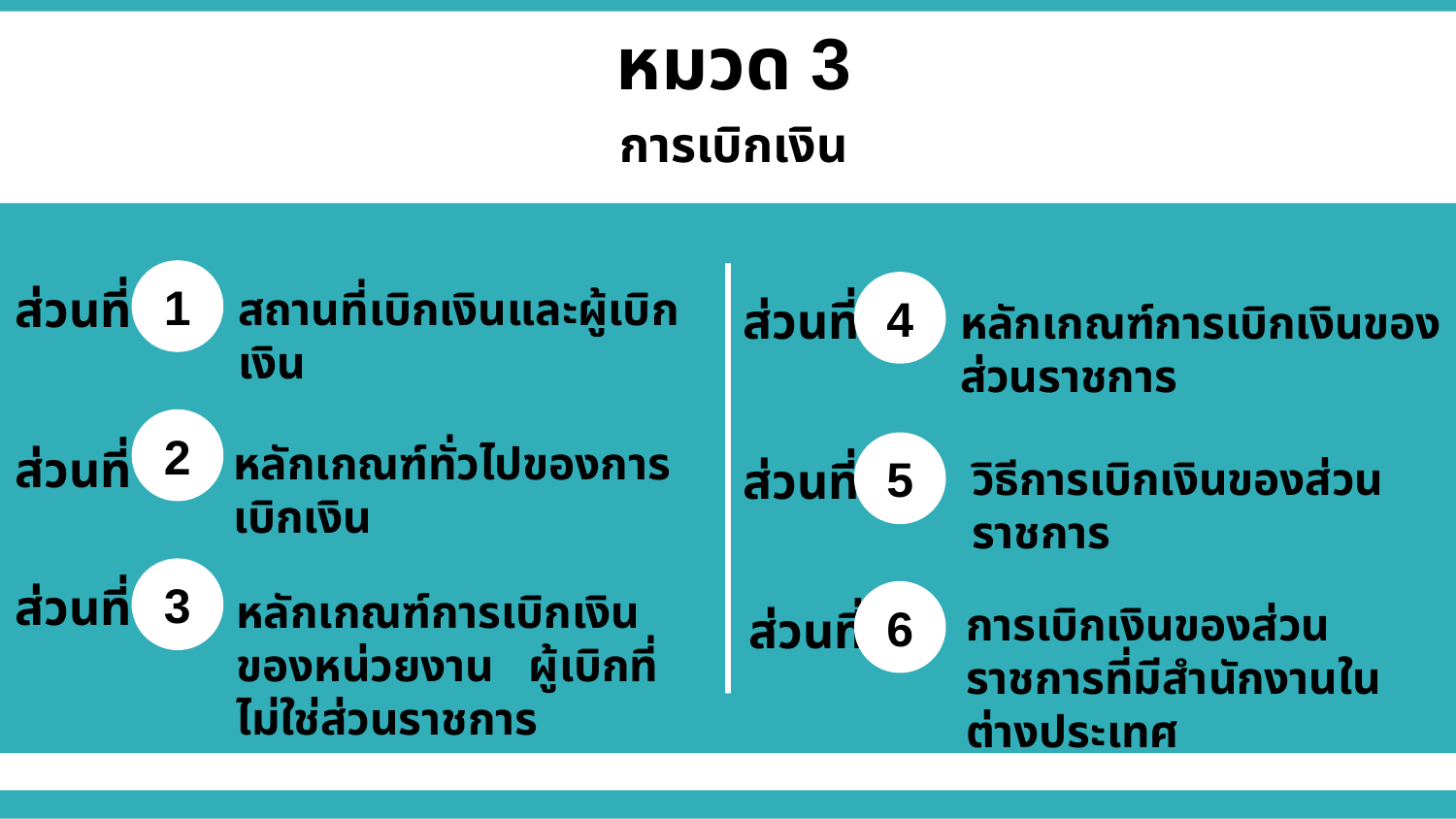

หมวด 3
การเบิกเงิน

1

ส่วนที่
4
สถานที่เบิกเงินและผู้เบิกเงิน
ส่วนที่
หลักเกณฑ์การเบิกเงินของส่วนราชการ

2
หลักเกณฑ์ทั่วไปของการเบิกเงิน
ส่วนที่
5
ส่วนที่
วิธีการเบิกเงินของส่วนราชการ

3
ส่วนที่
หลักเกณฑ์การเบิกเงินของหน่วยงาน   ผู้เบิกที่ไม่ใช่ส่วนราชการ
6
การเบิกเงินของส่วนราชการที่มีสำนักงานในต่างประเทศ
ส่วนที่